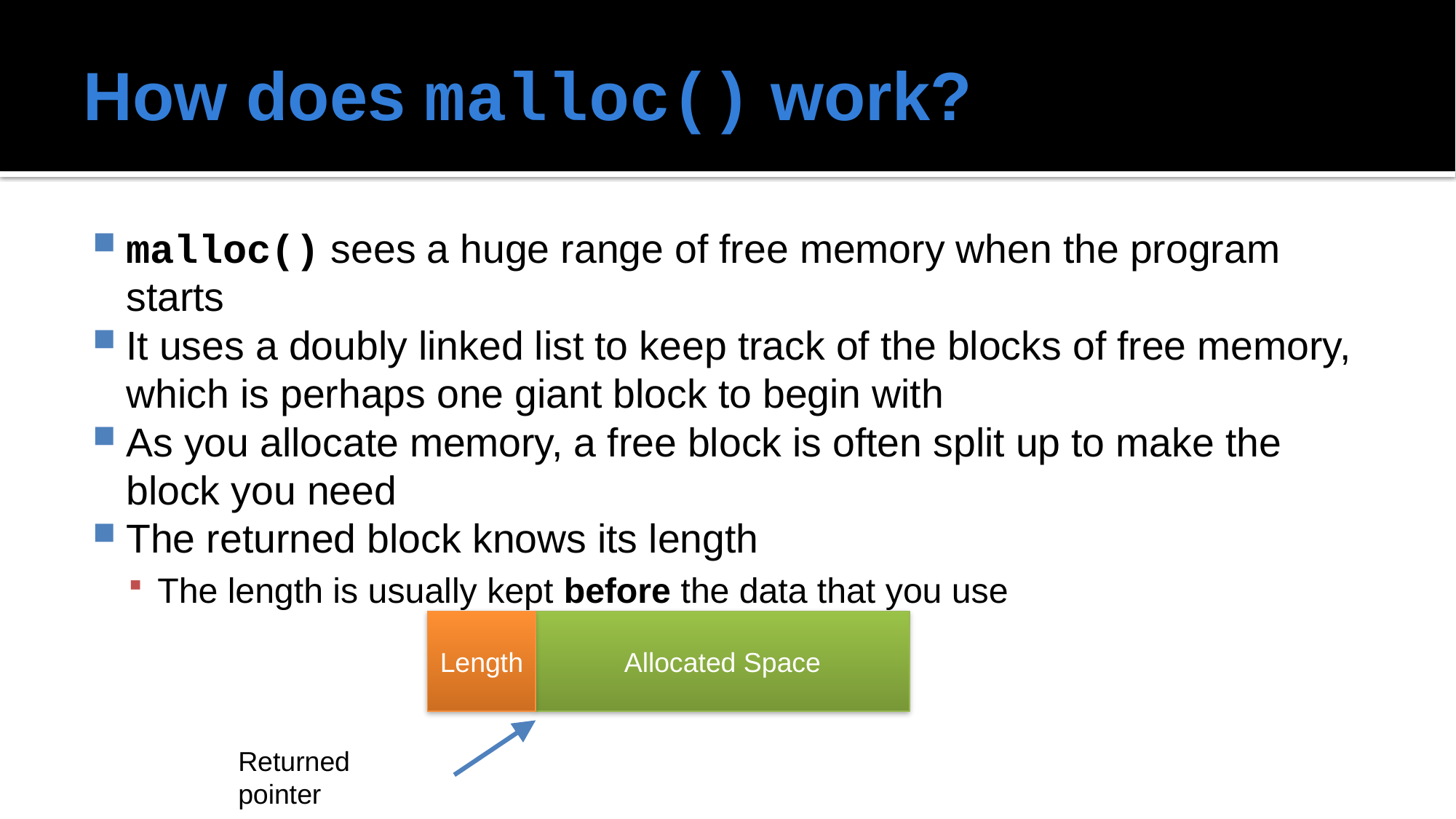

# How does malloc() work?
malloc() sees a huge range of free memory when the program starts
It uses a doubly linked list to keep track of the blocks of free memory, which is perhaps one giant block to begin with
As you allocate memory, a free block is often split up to make the block you need
The returned block knows its length
The length is usually kept before the data that you use
Length
Allocated Space
Returned pointer